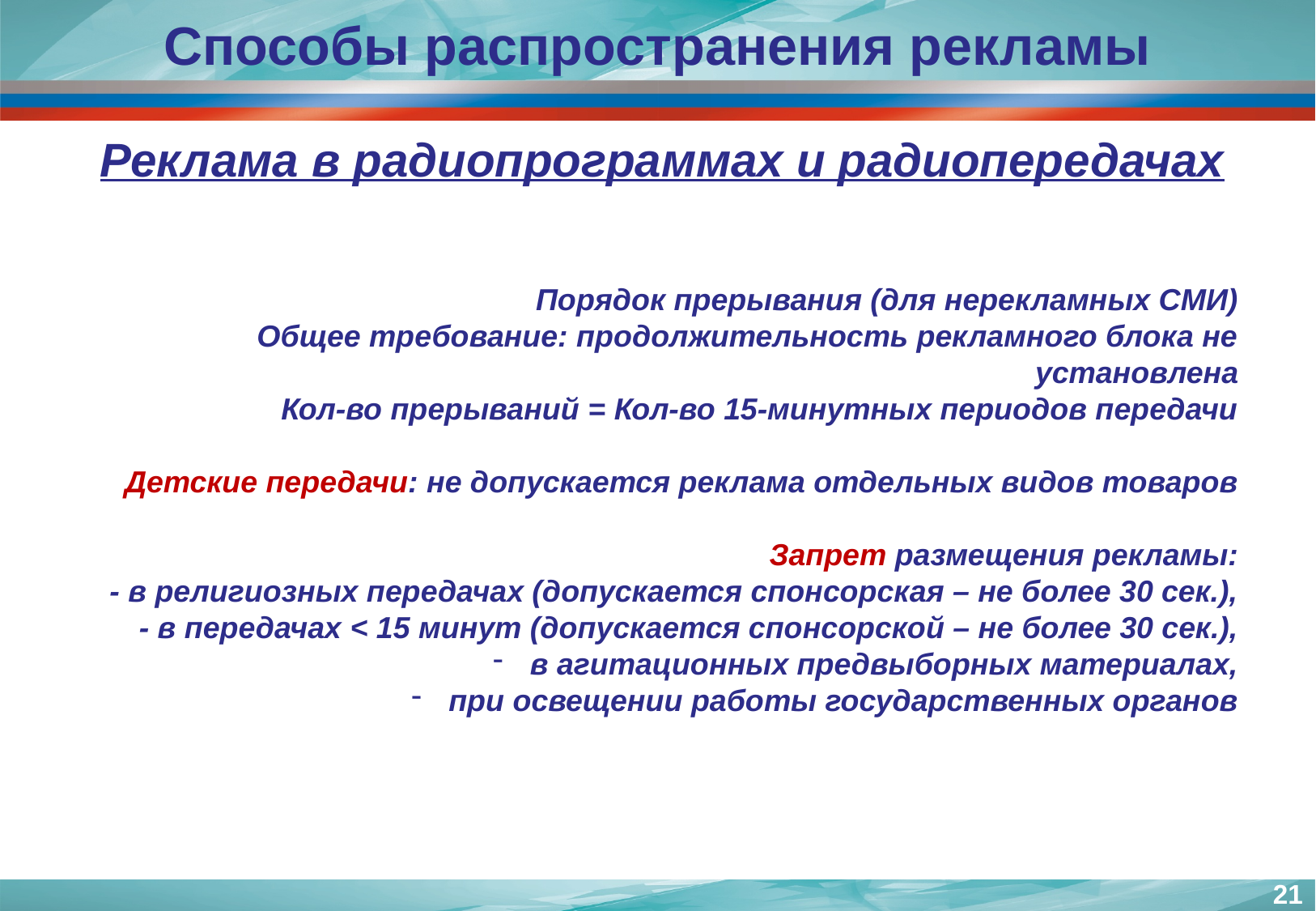

Способы распространения рекламы
Реклама в радиопрограммах и радиопередачах

Порядок прерывания (для нерекламных СМИ)
Общее требование: продолжительность рекламного блока не установлена
Кол-во прерываний = Кол-во 15-минутных периодов передачи

Детские передачи: не допускается реклама отдельных видов товаров

Запрет размещения рекламы:
- в религиозных передачах (допускается спонсорская – не более 30 сек.),
- в передачах < 15 минут (допускается спонсорской – не более 30 сек.),
 в агитационных предвыборных материалах,
 при освещении работы государственных органов

21